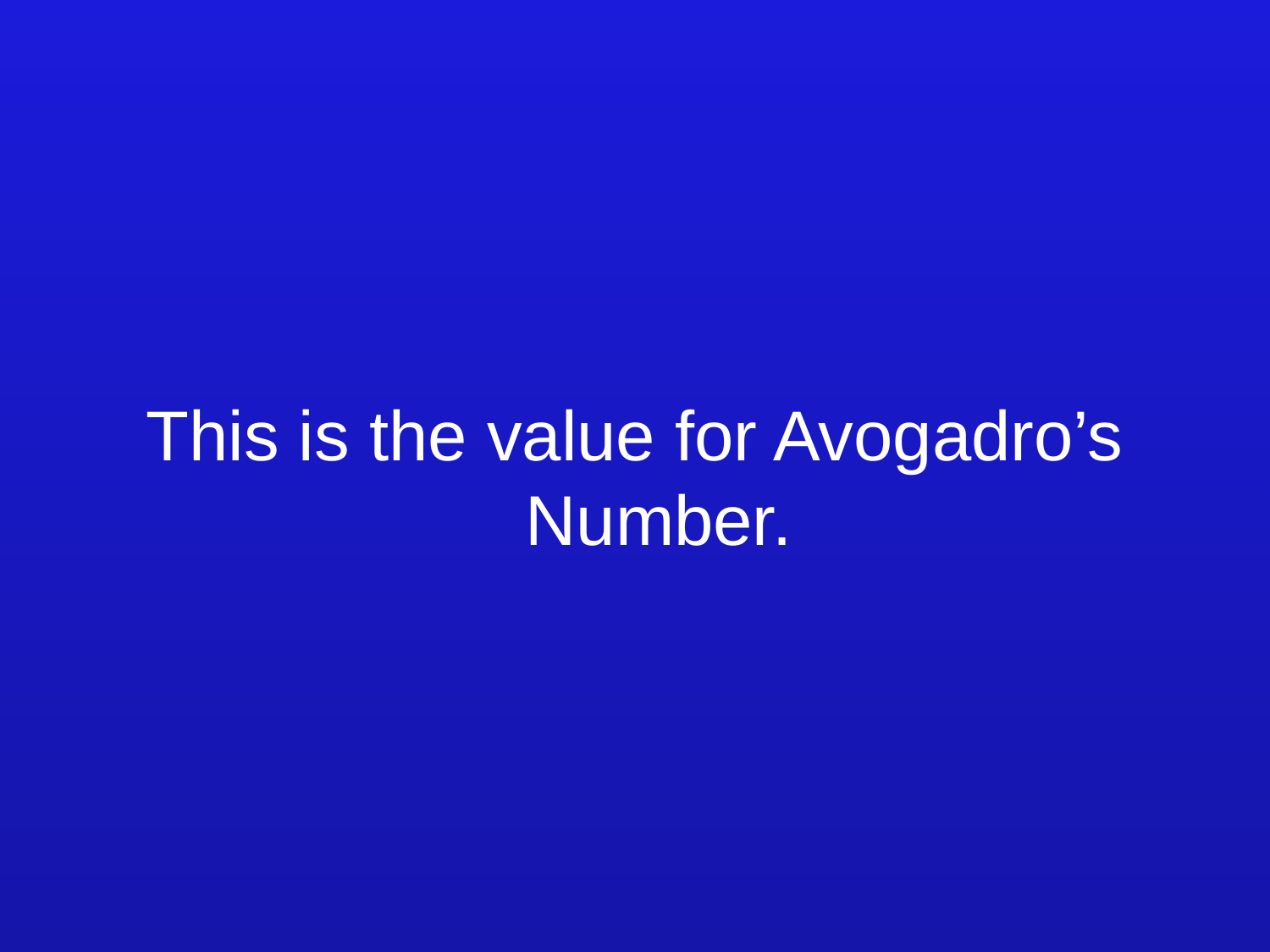

1-300 -clue

This is the value for Avogadro’s Number.